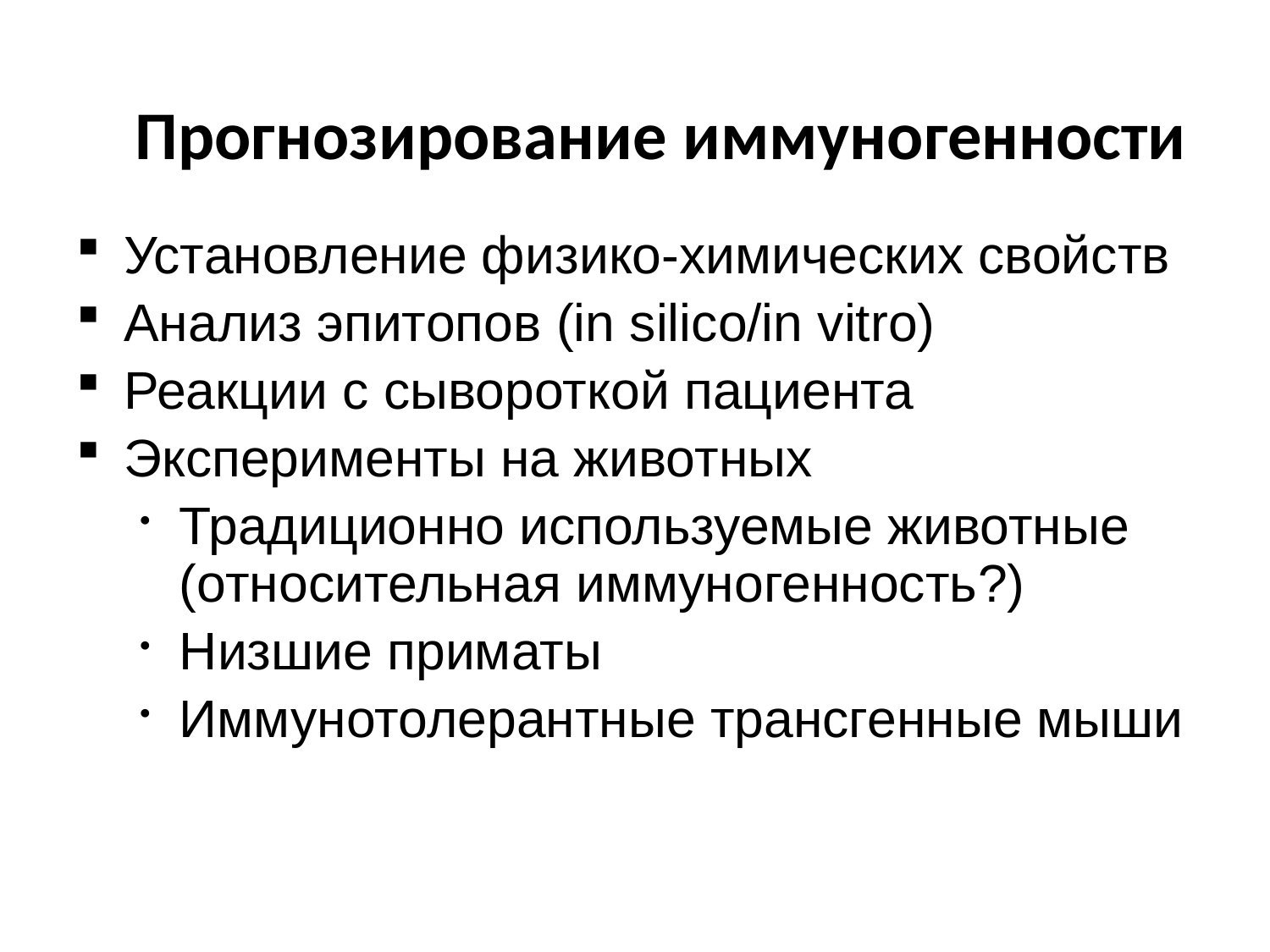

# Прогнозирование иммуногенности
Установление физико-химических свойств
Анализ эпитопов (in silico/in vitro)
Реакции с сывороткой пациента
Эксперименты на животных
Традиционно используемые животные  (относительная иммуногенность?)
Низшие приматы
Иммунотолерантные трансгенные мыши